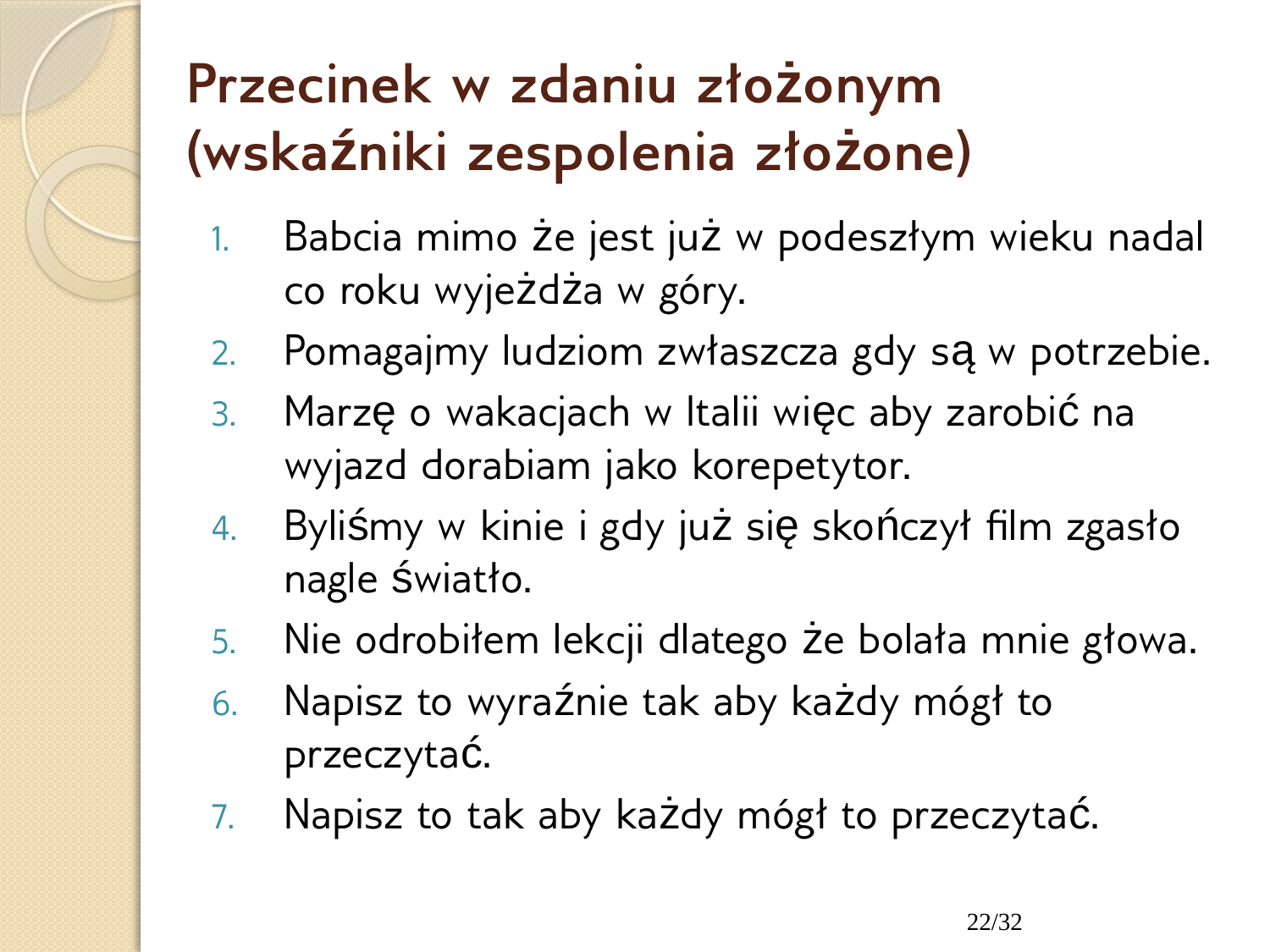

# Przecinek w zdaniu złożonym (wskaźniki zespolenia złożone)
Babcia mimo że jest już w podeszłym wieku nadal co roku wyjeżdża w góry.
Pomagajmy ludziom zwłaszcza gdy są w potrzebie.
Marzę o wakacjach w Italii więc aby zarobić na wyjazd dorabiam jako korepetytor.
Byliśmy w kinie i gdy już się skończył film zgasło nagle światło.
Nie odrobiłem lekcji dlatego że bolała mnie głowa.
Napisz to wyraźnie tak aby każdy mógł to przeczytać.
Napisz to tak aby każdy mógł to przeczytać.

22/32